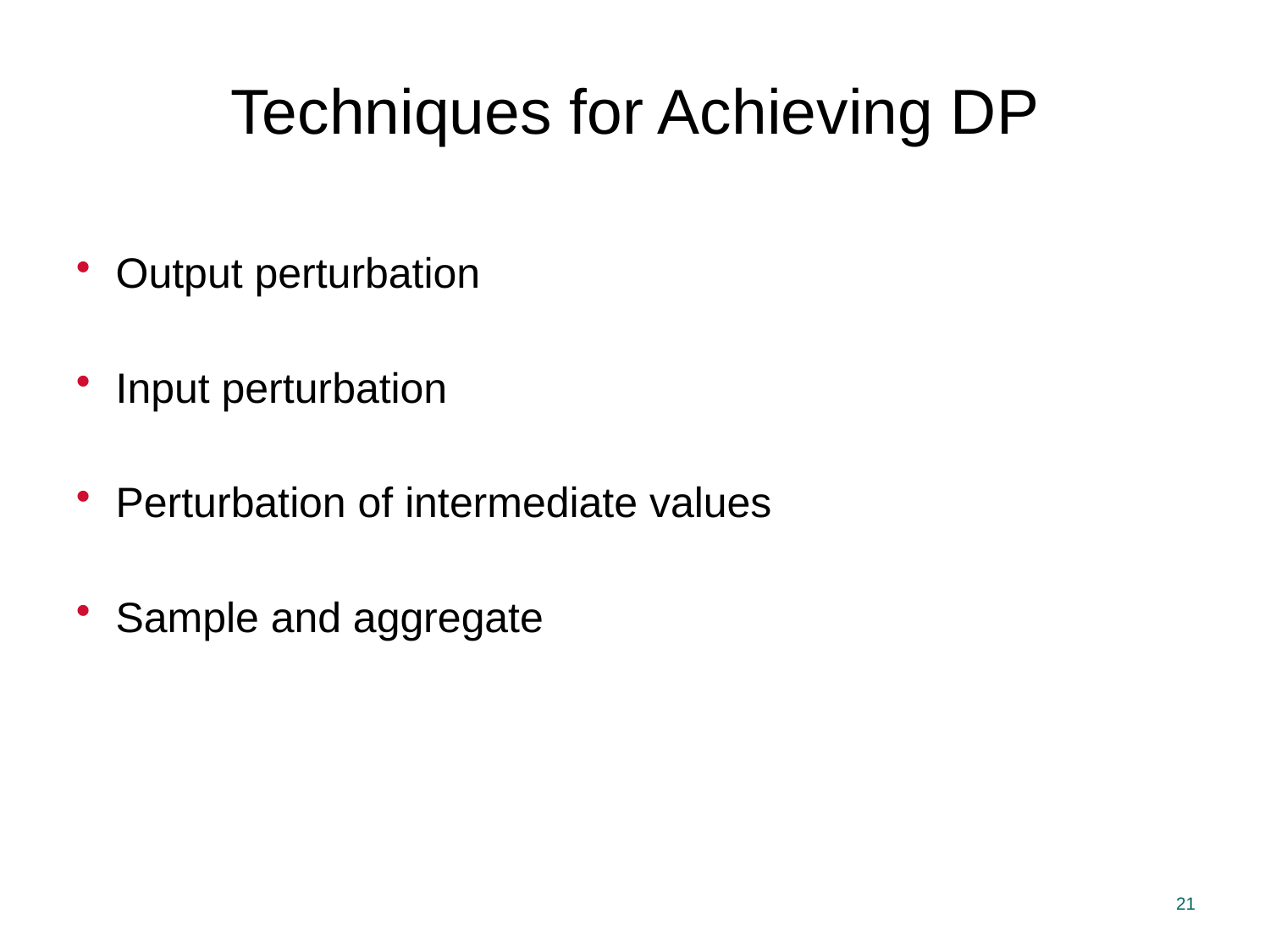

Techniques for Achieving DP
Output perturbation

Input perturbation

Perturbation of intermediate values

Sample and aggregate